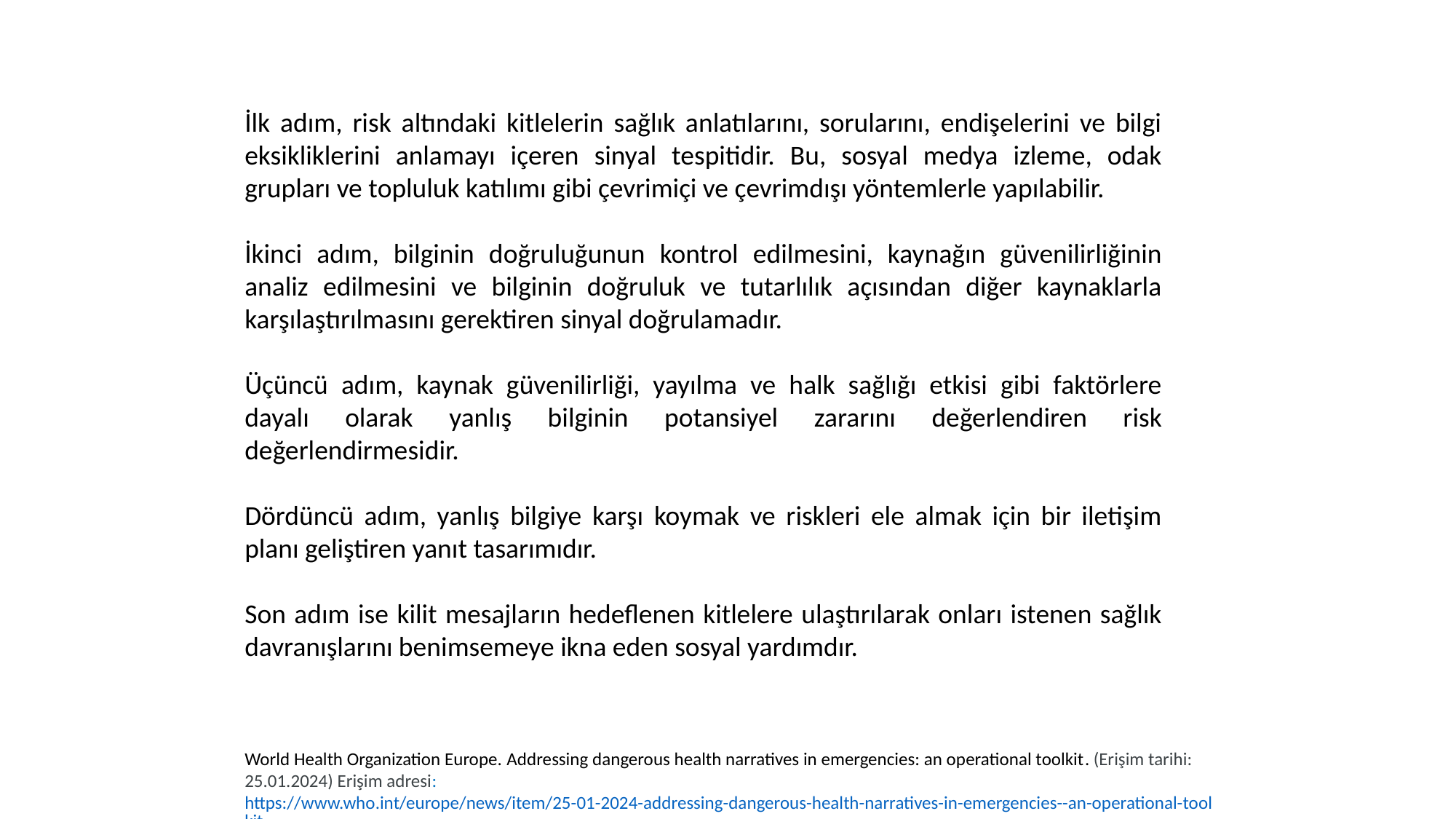

İlk adım, risk altındaki kitlelerin sağlık anlatılarını, sorularını, endişelerini ve bilgi eksikliklerini anlamayı içeren sinyal tespitidir. Bu, sosyal medya izleme, odak grupları ve topluluk katılımı gibi çevrimiçi ve çevrimdışı yöntemlerle yapılabilir.

İkinci adım, bilginin doğruluğunun kontrol edilmesini, kaynağın güvenilirliğinin analiz edilmesini ve bilginin doğruluk ve tutarlılık açısından diğer kaynaklarla karşılaştırılmasını gerektiren sinyal doğrulamadır.

Üçüncü adım, kaynak güvenilirliği, yayılma ve halk sağlığı etkisi gibi faktörlere dayalı olarak yanlış bilginin potansiyel zararını değerlendiren risk değerlendirmesidir.

Dördüncü adım, yanlış bilgiye karşı koymak ve riskleri ele almak için bir iletişim planı geliştiren yanıt tasarımıdır.

Son adım ise kilit mesajların hedeflenen kitlelere ulaştırılarak onları istenen sağlık davranışlarını benimsemeye ikna eden sosyal yardımdır.
World Health Organization Europe. Addressing dangerous health narratives in emergencies: an operational toolkit. (Erişim tarihi: 25.01.2024) Erişim adresi: https://www.who.int/europe/news/item/25-01-2024-addressing-dangerous-health-narratives-in-emergencies--an-operational-toolkit